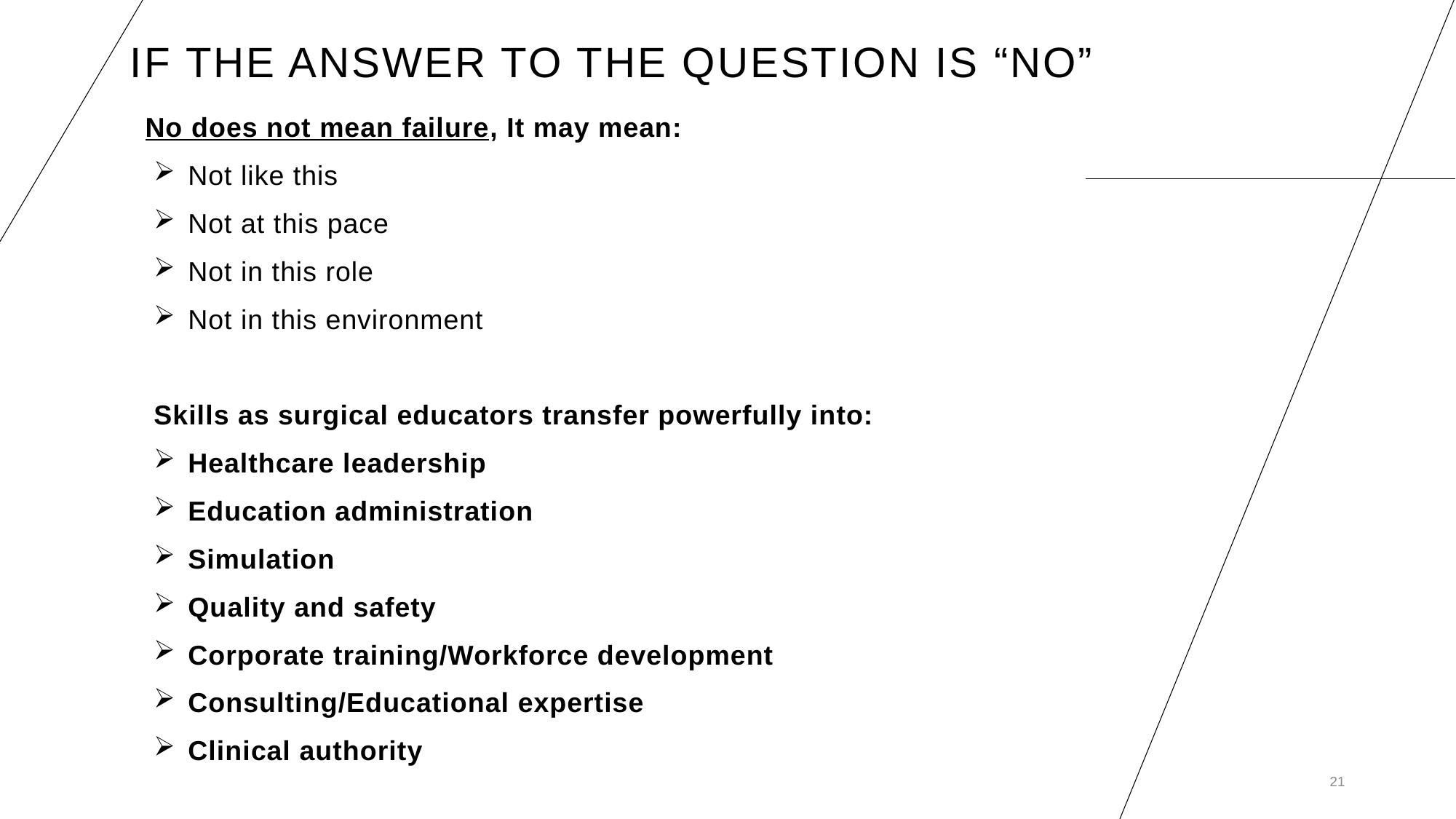

# If the answer to the question is “no”
   No does not mean failure, It may mean:
Not like this
Not at this pace
Not in this role
Not in this environment

Skills as surgical educators transfer powerfully into:
Healthcare leadership
Education administration
Simulation
Quality and safety
Corporate training/Workforce development
Consulting/Educational expertise
Clinical authority

21